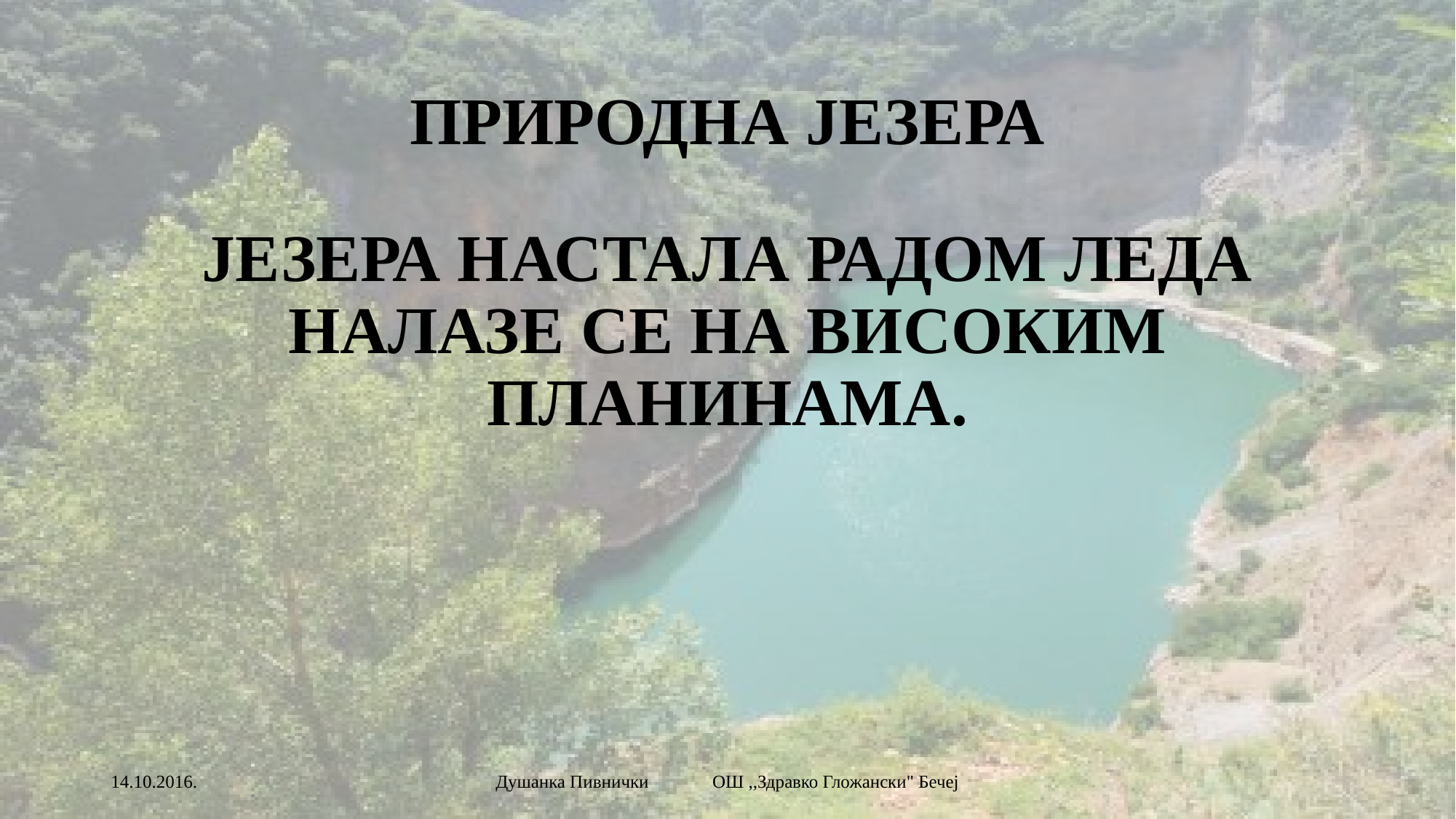

# ПРИРОДНА ЈЕЗЕРА
ЈЕЗЕРА НАСТАЛА РАДОМ ЛЕДА НАЛАЗЕ СЕ НА ВИСОКИМ ПЛАНИНАМА.
14.10.2016.
Душанка Пивнички              ОШ ,,Здравко Гложански" Бечеј